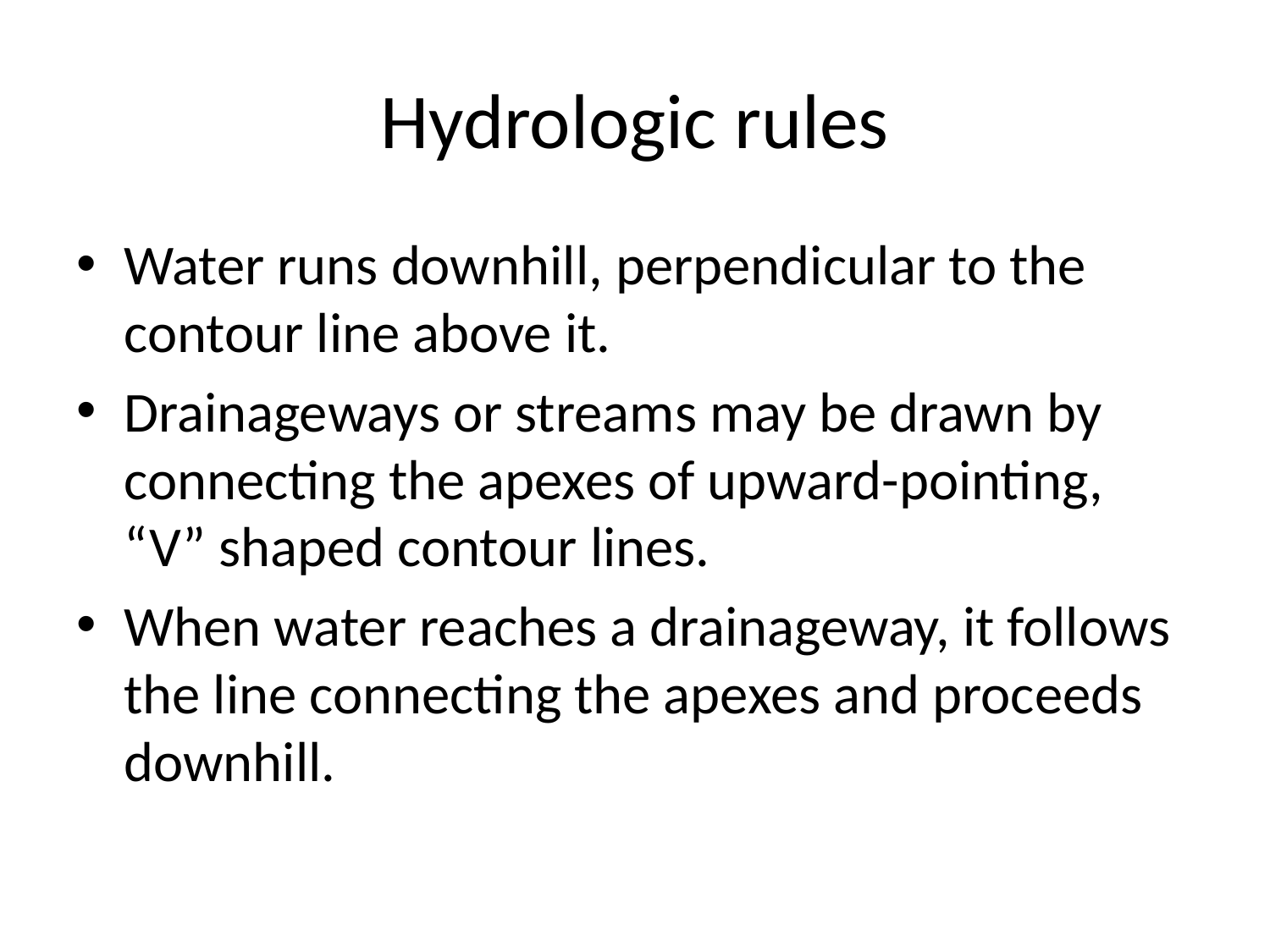

# Hydrologic rules
Water runs downhill, perpendicular to the contour line above it.
Drainageways or streams may be drawn by connecting the apexes of upward-pointing, “V” shaped contour lines.
When water reaches a drainageway, it follows the line connecting the apexes and proceeds downhill.